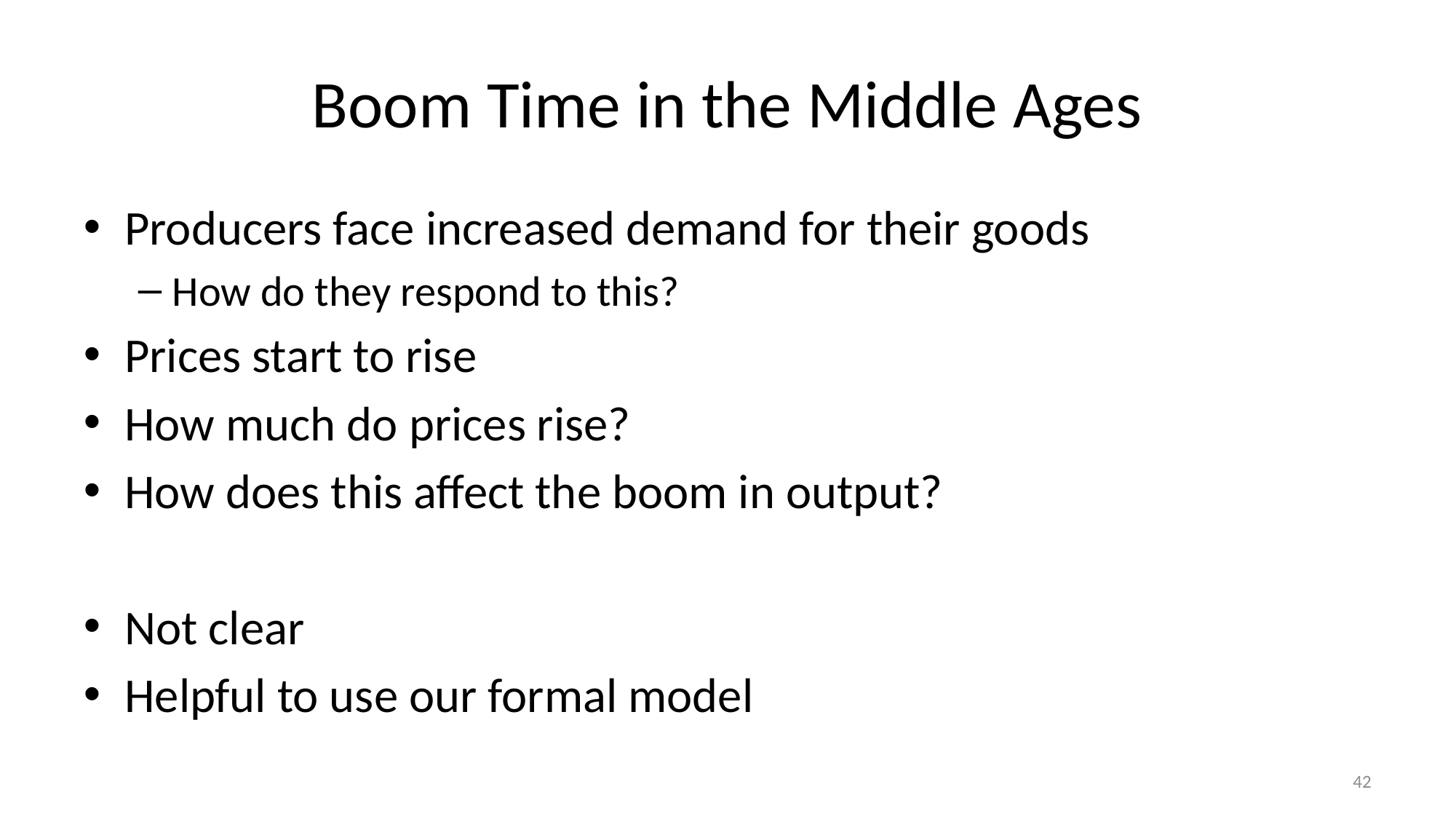

# Boom Time in the Middle Ages
Producers face increased demand for their goods
How do they respond to this?
Prices start to rise
How much do prices rise?
How does this affect the boom in output?

Not clear
Helpful to use our formal model
42